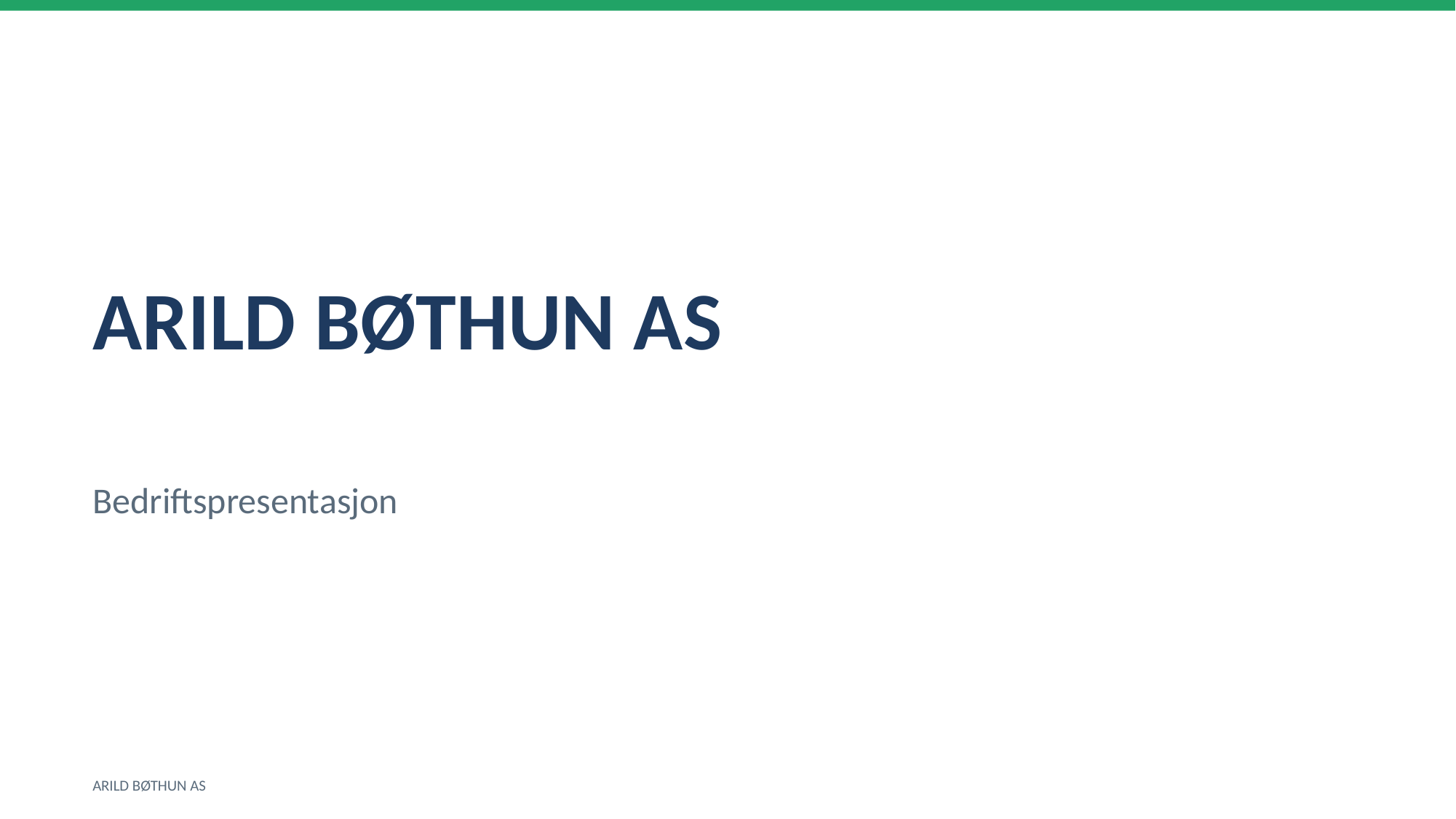

ARILD BØTHUN AS
Bedriftspresentasjon
ARILD BØTHUN AS